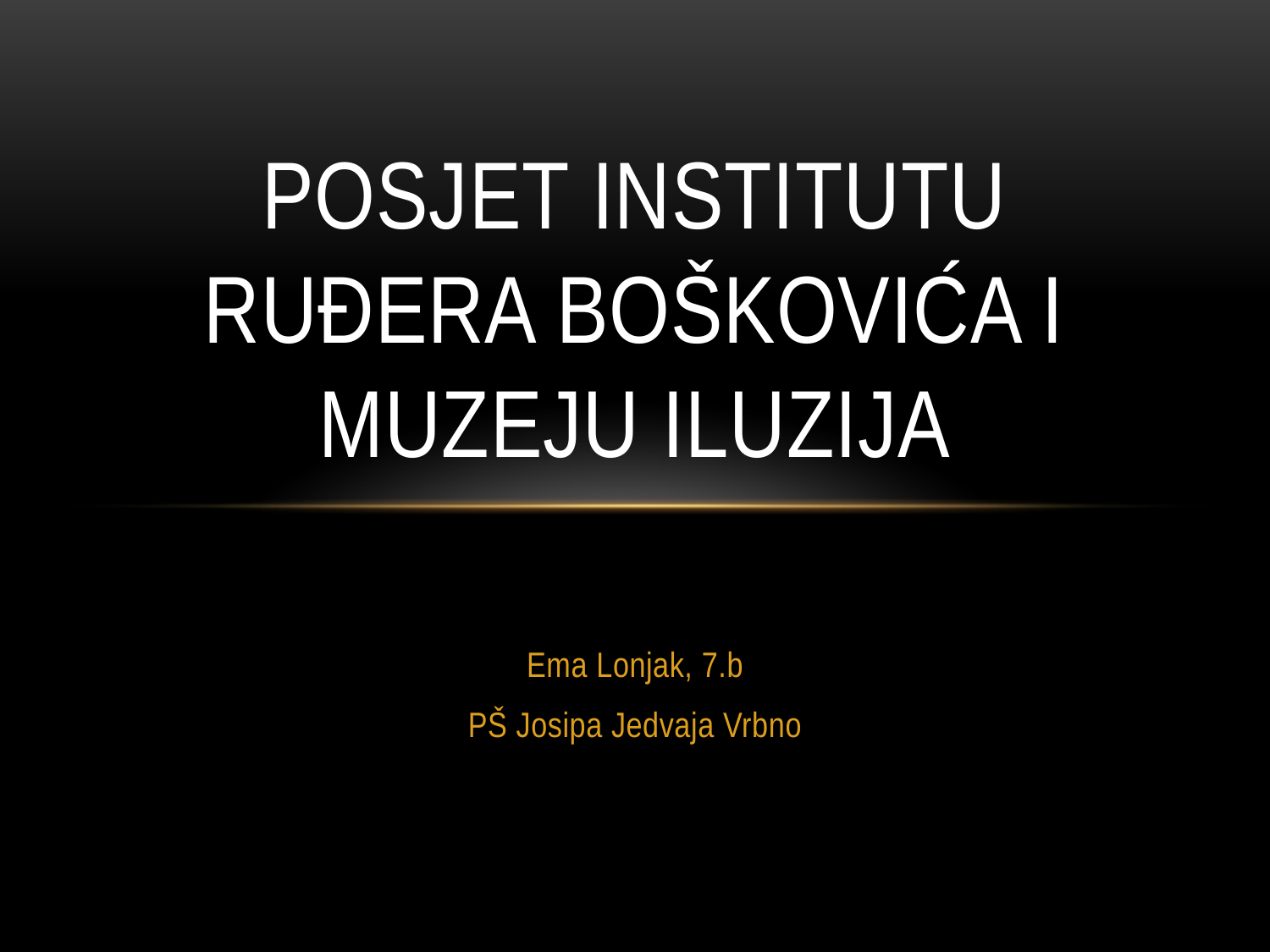

# Posjet institutu ruđera boškovića i muzeju iluzija
Ema Lonjak, 7.b
PŠ Josipa Jedvaja Vrbno